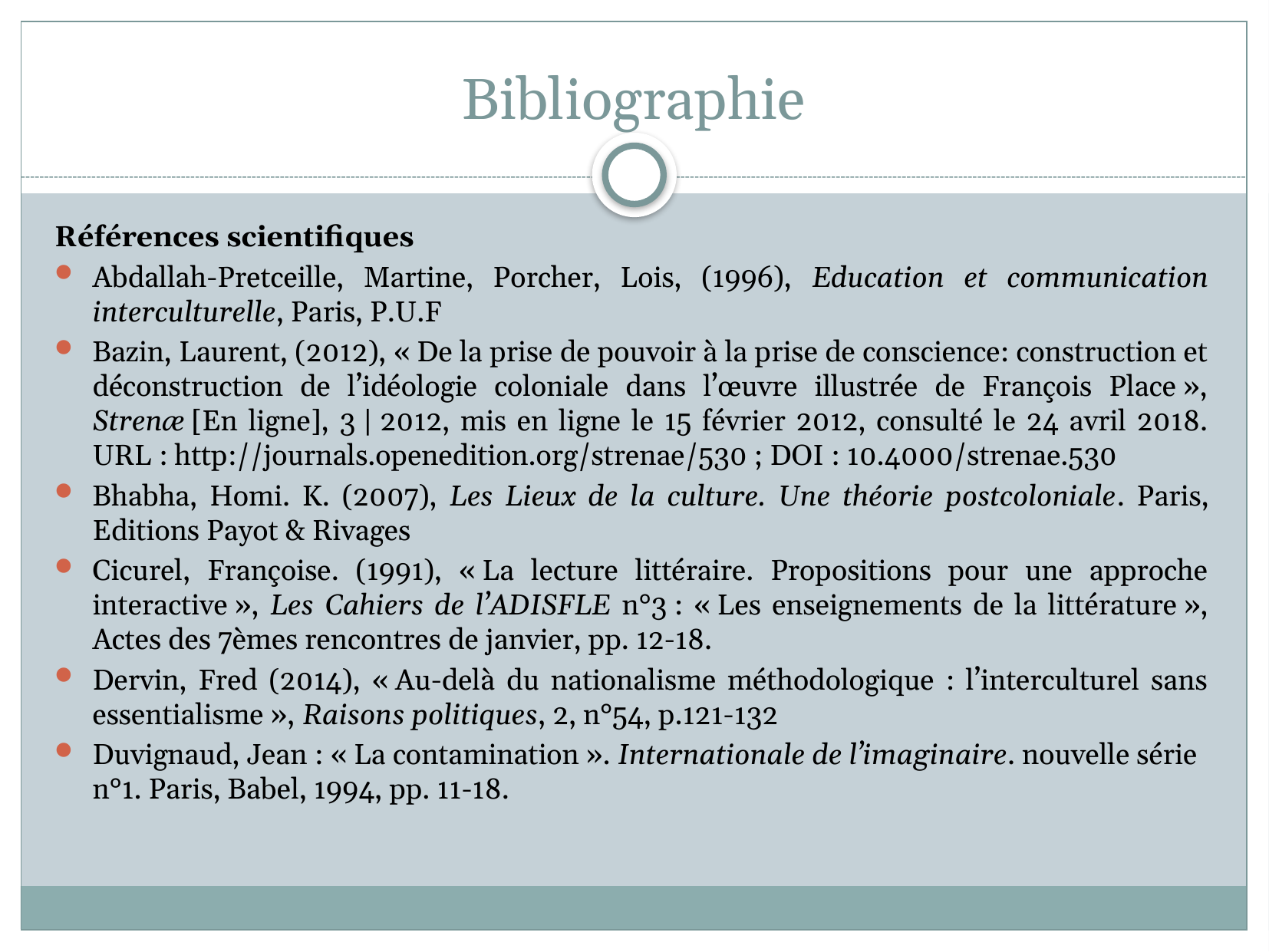

# Bibliographie
Références scientifiques
Abdallah-Pretceille, Martine, Porcher, Lois, (1996), Education et communication interculturelle, Paris, P.U.F
Bazin, Laurent, (2012), « De la prise de pouvoir à la prise de conscience: construction et déconstruction de l’idéologie coloniale dans l’œuvre illustrée de François Place », Strenæ [En ligne], 3 | 2012, mis en ligne le 15 février 2012, consulté le 24 avril 2018. URL : http://journals.openedition.org/strenae/530 ; DOI : 10.4000/strenae.530
Bhabha, Homi. K. (2007), Les Lieux de la culture. Une théorie postcoloniale. Paris, Editions Payot & Rivages
Cicurel, Françoise. (1991), « La lecture littéraire. Propositions pour une approche interactive », Les Cahiers de l’ADISFLE n°3 : « Les enseignements de la littérature », Actes des 7èmes rencontres de janvier, pp. 12-18.
Dervin, Fred (2014), « Au-delà du nationalisme méthodologique : l’interculturel sans essentialisme », Raisons politiques, 2, n°54, p.121-132
Duvignaud, Jean : « La contamination ». Internationale de l’imaginaire. nouvelle série n°1. Paris, Babel, 1994, pp. 11-18.